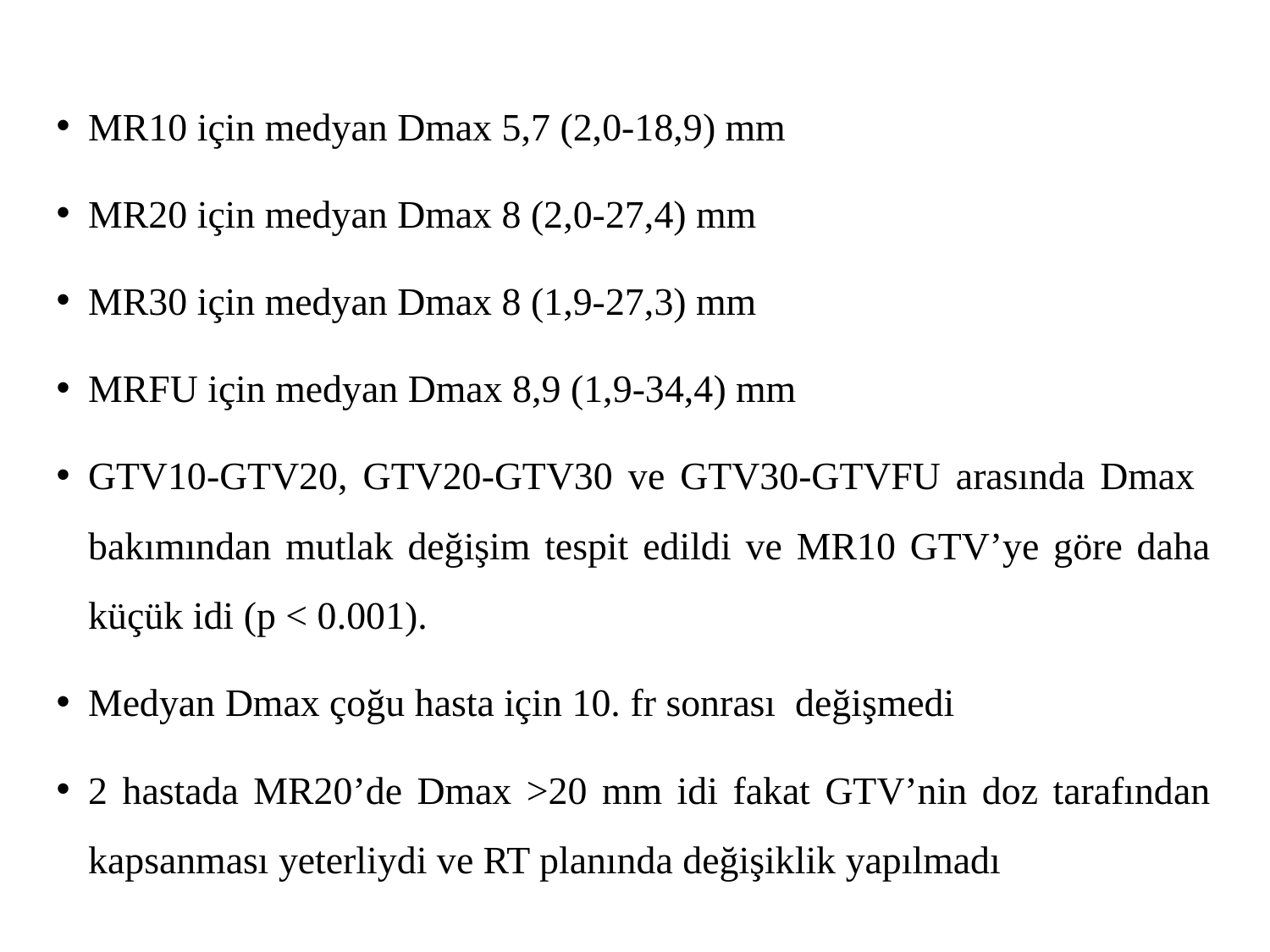

MR10 için medyan Dmax 5,7 (2,0-18,9) mm
MR20 için medyan Dmax 8 (2,0-27,4) mm
MR30 için medyan Dmax 8 (1,9-27,3) mm
MRFU için medyan Dmax 8,9 (1,9-34,4) mm
GTV10-GTV20, GTV20-GTV30 ve GTV30-GTVFU arasında Dmax  bakımından mutlak değişim tespit edildi ve MR10 GTV’ye göre daha küçük idi (p < 0.001).
Medyan Dmax çoğu hasta için 10. fr sonrası  değişmedi
2 hastada MR20’de Dmax >20 mm idi fakat GTV’nin doz tarafından kapsanması yeterliydi ve RT planında değişiklik yapılmadı